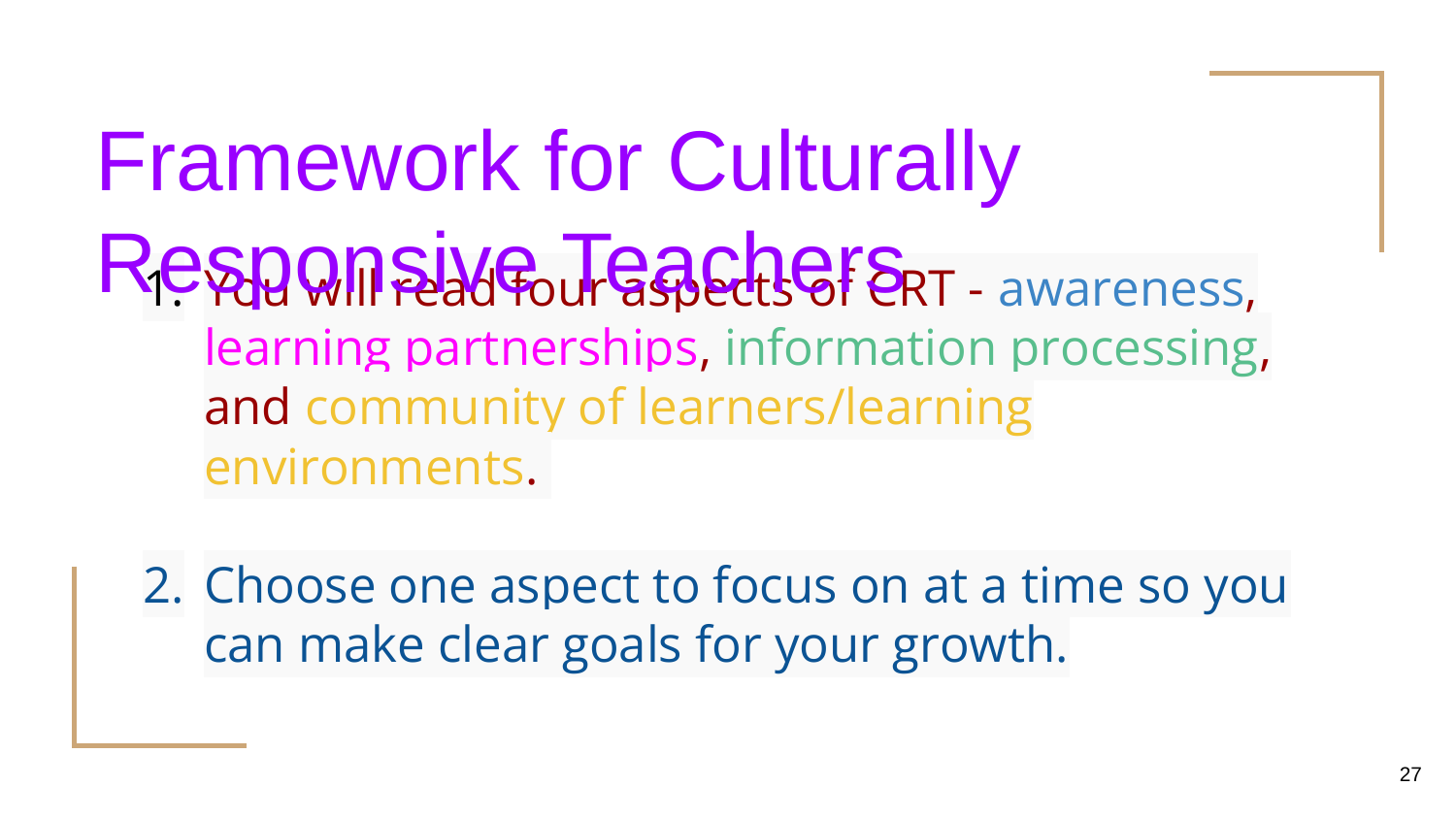

Framework for Culturally Responsive Teachers
# You will read four aspects of CRT - awareness, learning partnerships, information processing, and community of learners/learning environments.

Choose one aspect to focus on at a time so you can make clear goals for your growth.
27